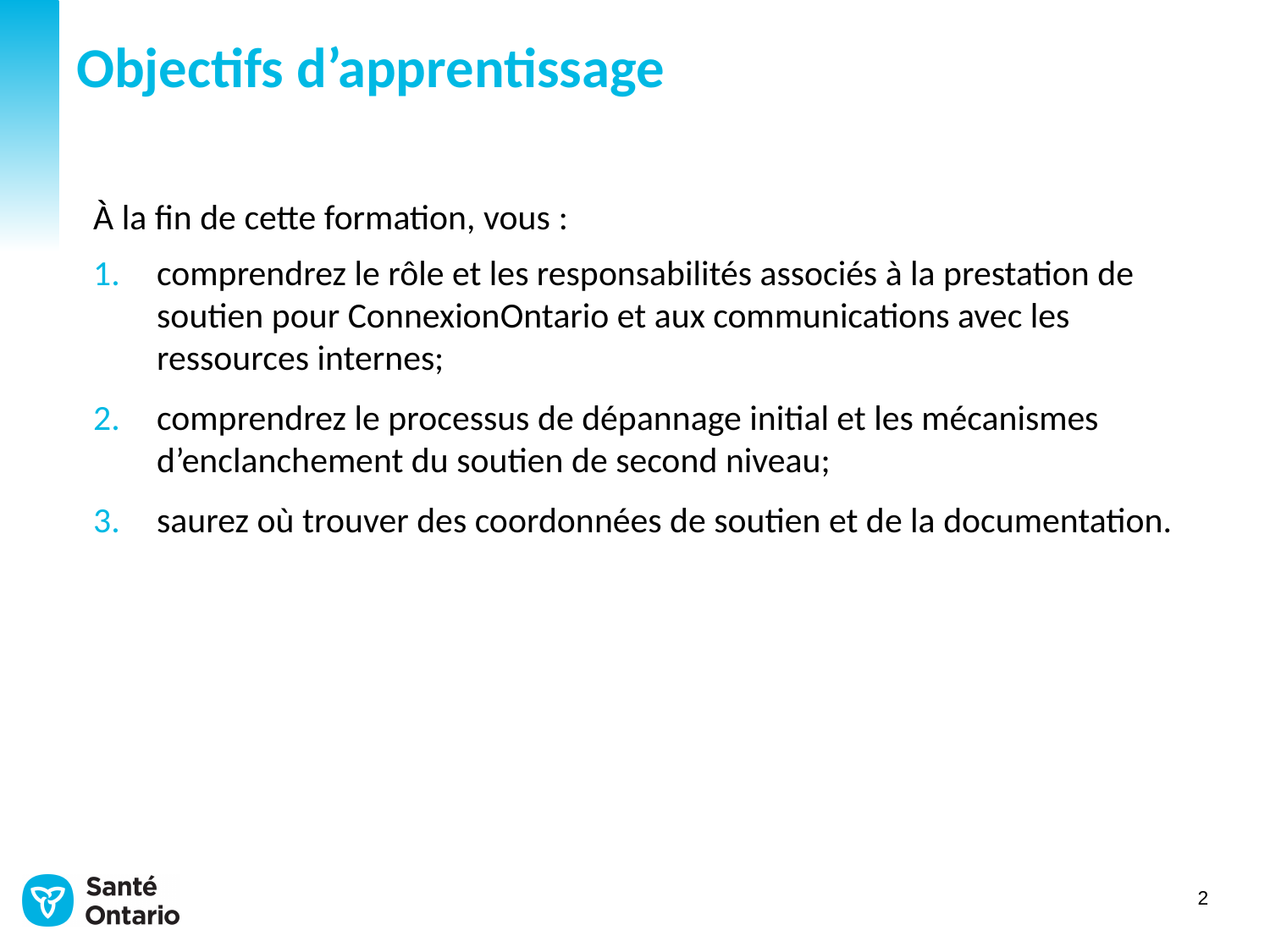

# Objectifs d’apprentissage
À la fin de cette formation, vous :
comprendrez le rôle et les responsabilités associés à la prestation de soutien pour ConnexionOntario et aux communications avec les ressources internes;
comprendrez le processus de dépannage initial et les mécanismes d’enclanchement du soutien de second niveau;
saurez où trouver des coordonnées de soutien et de la documentation.